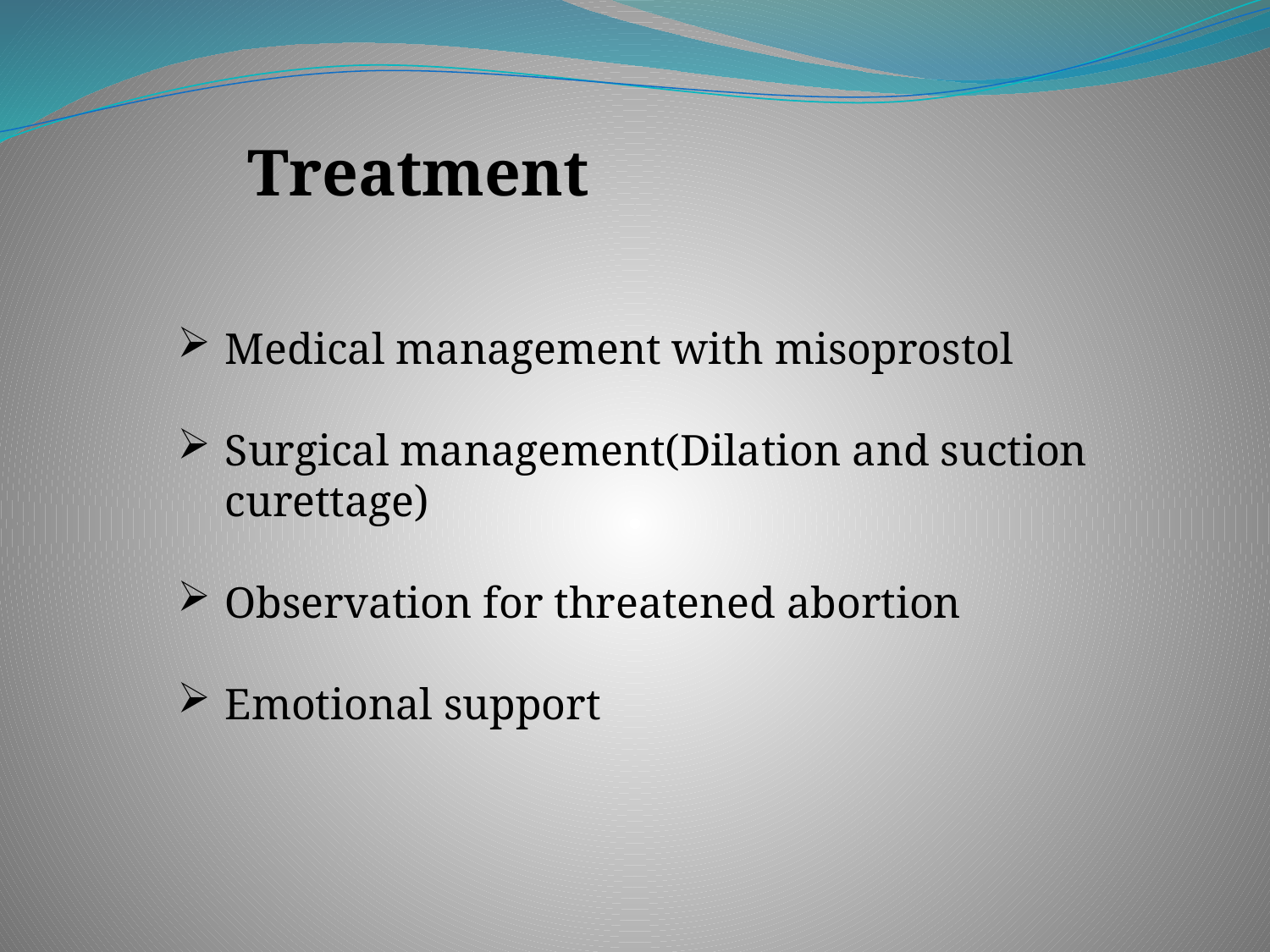

Treatment
Medical management with misoprostol

Surgical management(Dilation and suction curettage)

Observation for threatened abortion

Emotional support